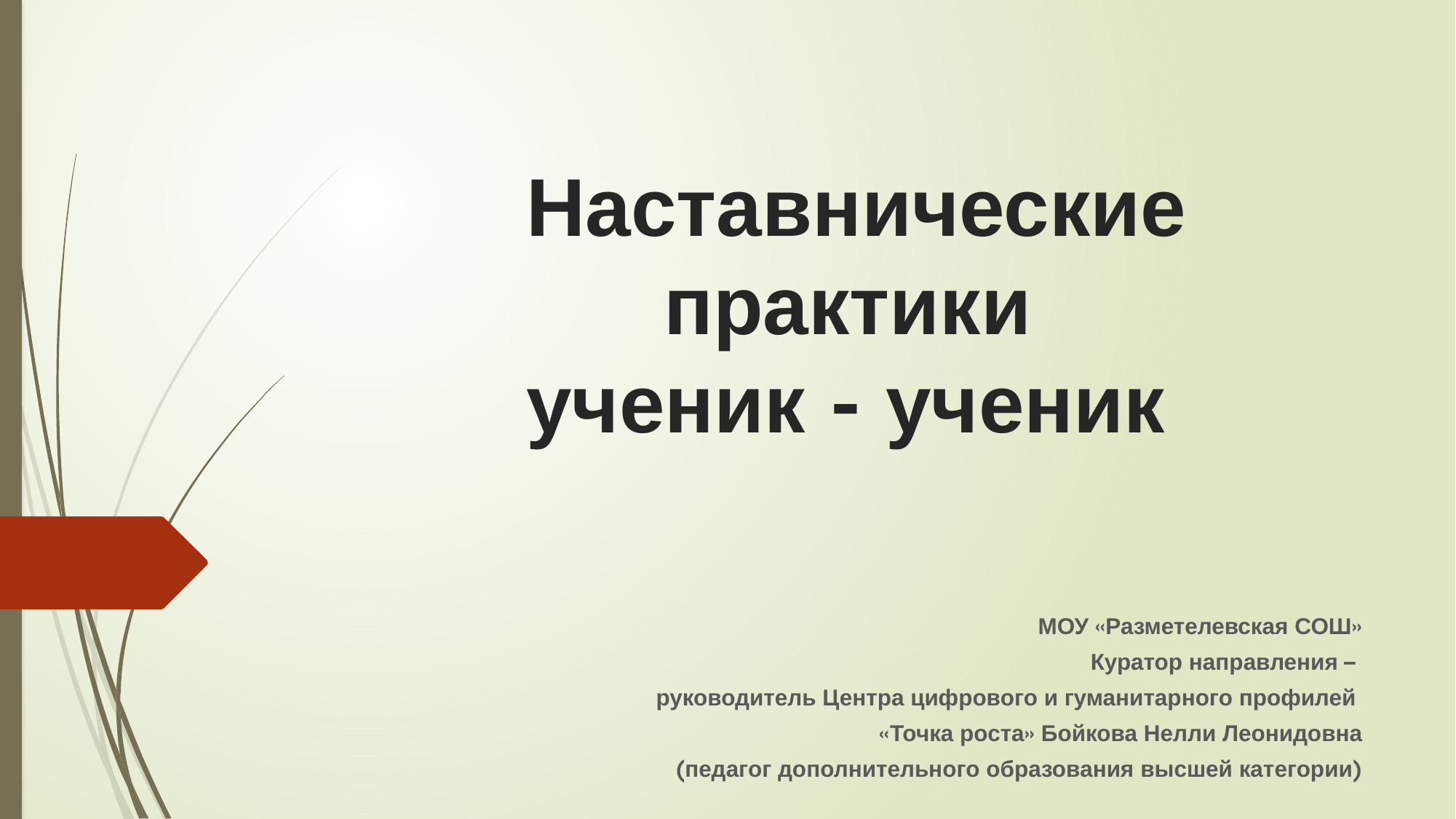

# Наставнические практики ученик - ученик

                                   МОУ «Разметелевская СОШ»
Куратор направления –
руководитель Центра цифрового и гуманитарного профилей
«Точка роста» Бойкова Нелли Леонидовна
 (педагог дополнительного образования высшей категории)